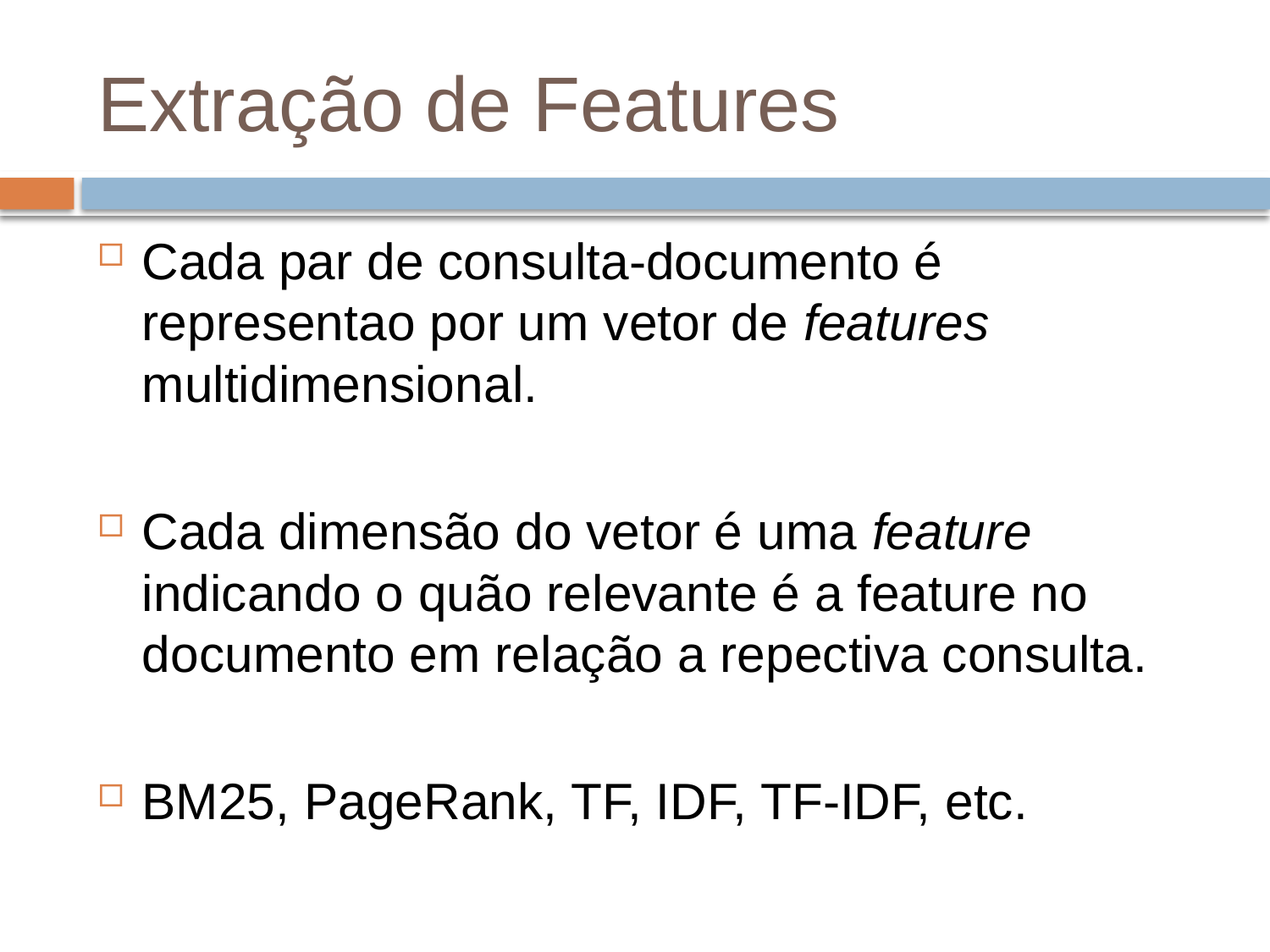

# Extração de Features
Cada par de consulta-documento é representao por um vetor de features multidimensional.

Cada dimensão do vetor é uma feature indicando o quão relevante é a feature no documento em relação a repectiva consulta.

BM25, PageRank, TF, IDF, TF-IDF, etc.